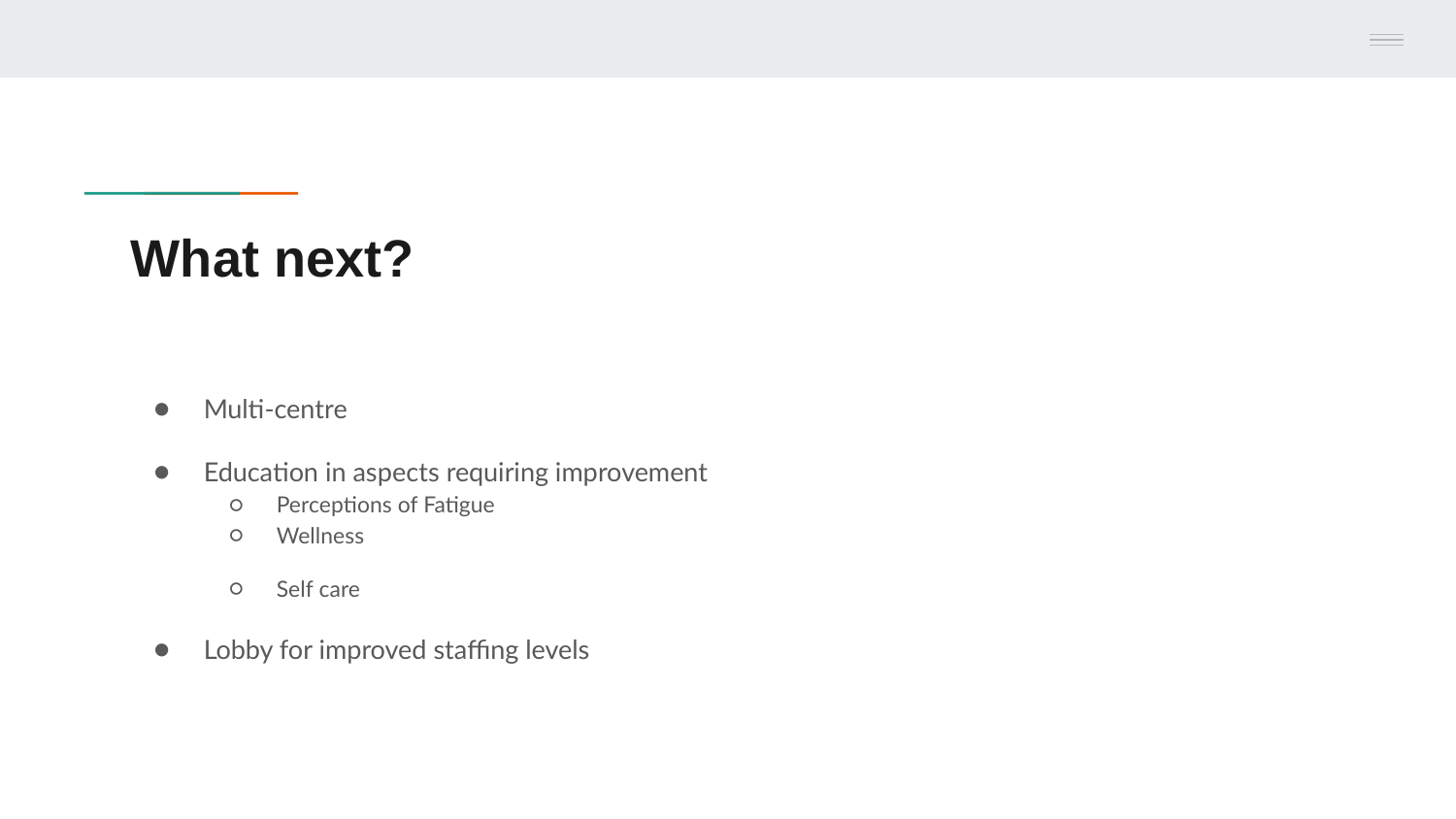

# What next?

Multi-centre
Education in aspects requiring improvement
Perceptions of Fatigue
Wellness
Self care
Lobby for improved staffing levels